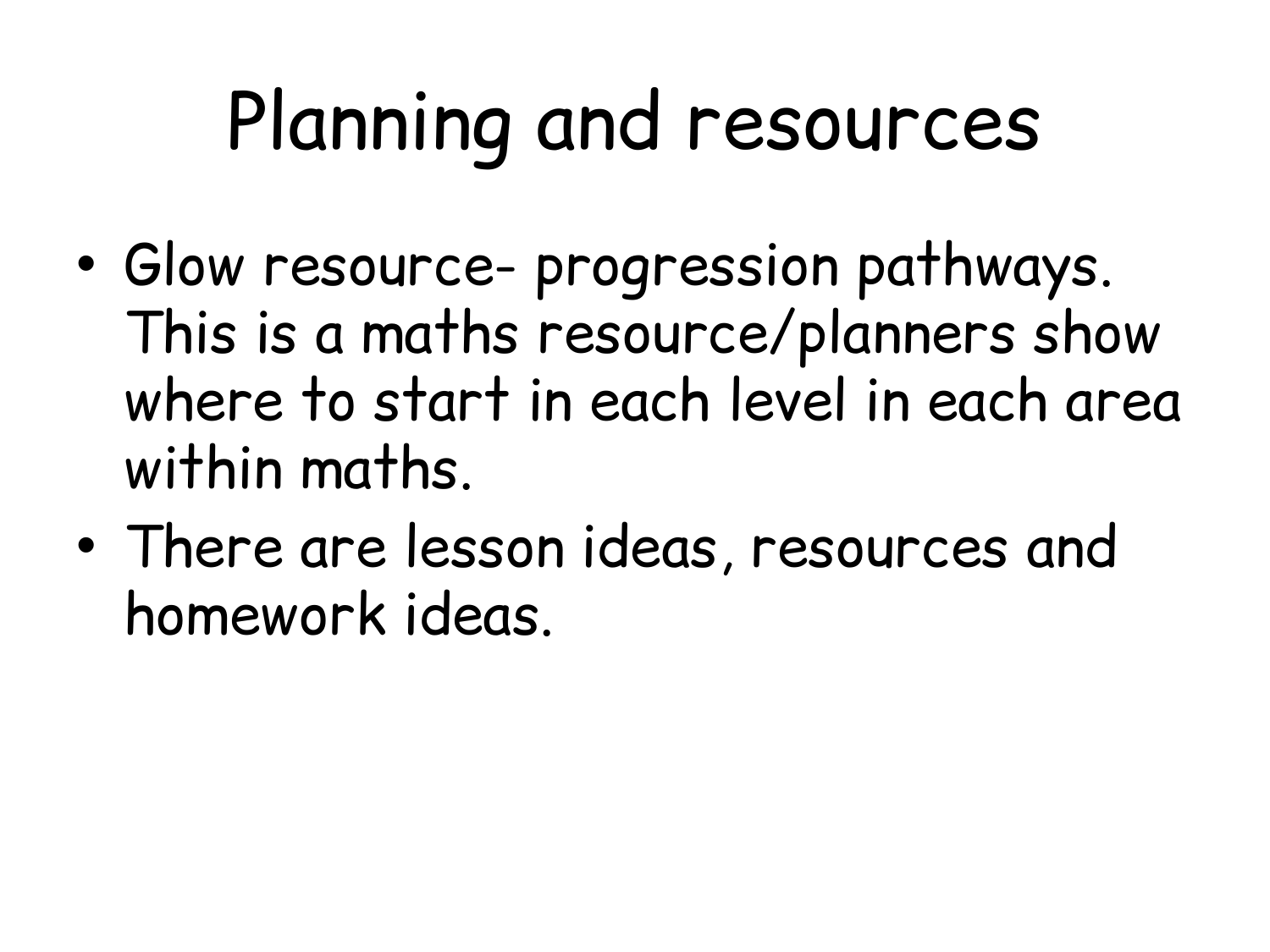

# Planning and resources
Glow resource- progression pathways. This is a maths resource/planners show where to start in each level in each area within maths.
There are lesson ideas, resources and homework ideas.